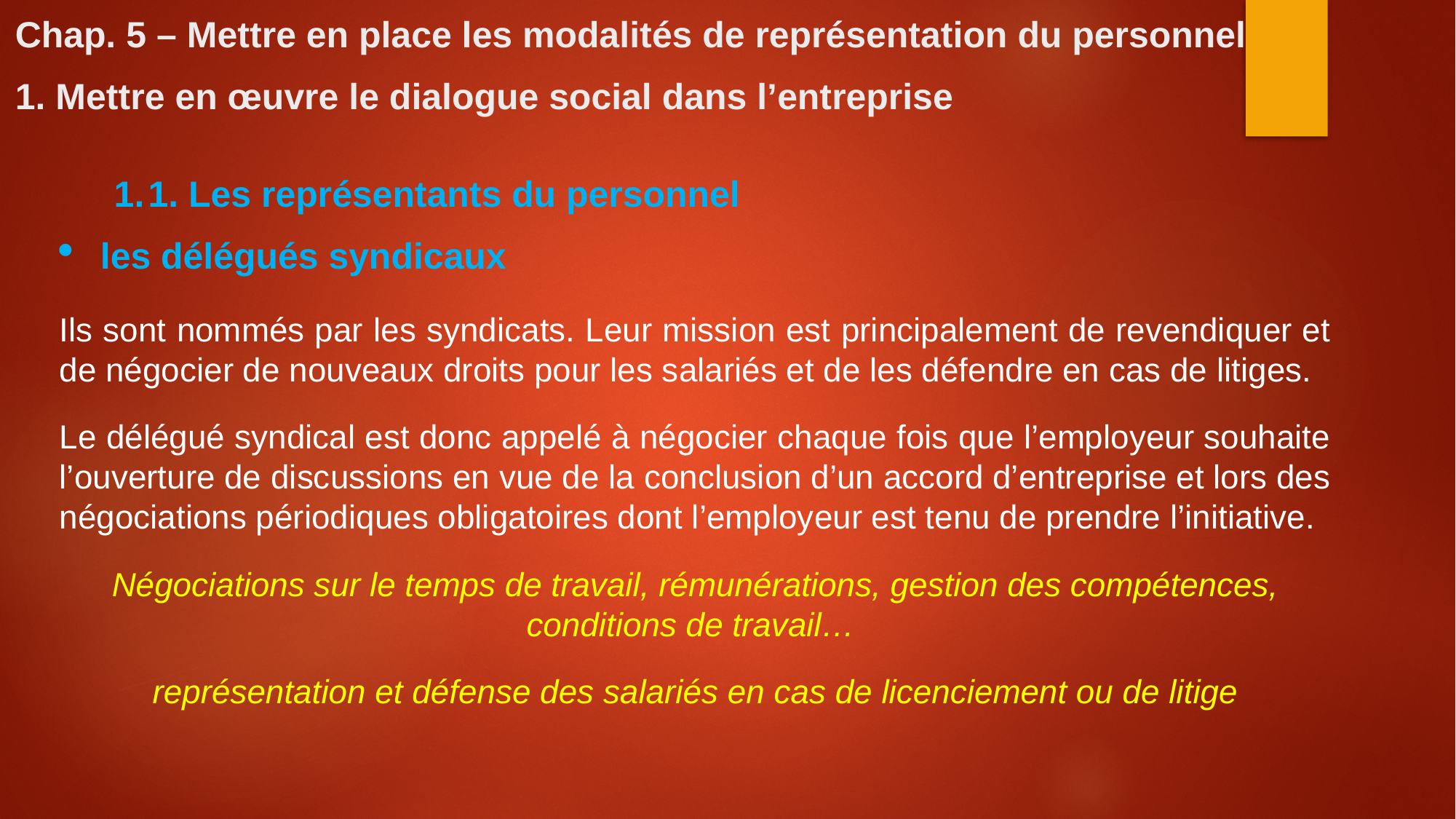

Chap. 5 – Mettre en place les modalités de représentation du personnel
1. Mettre en œuvre le dialogue social dans l’entreprise
1. Les représentants du personnel
les délégués syndicaux
Ils sont nommés par les syndicats. Leur mission est principalement de revendiquer et de négocier de nouveaux droits pour les salariés et de les défendre en cas de litiges.
Le délégué syndical est donc appelé à négocier chaque fois que l’employeur souhaite l’ouverture de discussions en vue de la conclusion d’un accord d’entreprise et lors des négociations périodiques obligatoires dont l’employeur est tenu de prendre l’initiative.
Négociations sur le temps de travail, rémunérations, gestion des compétences, conditions de travail…
représentation et défense des salariés en cas de licenciement ou de litige